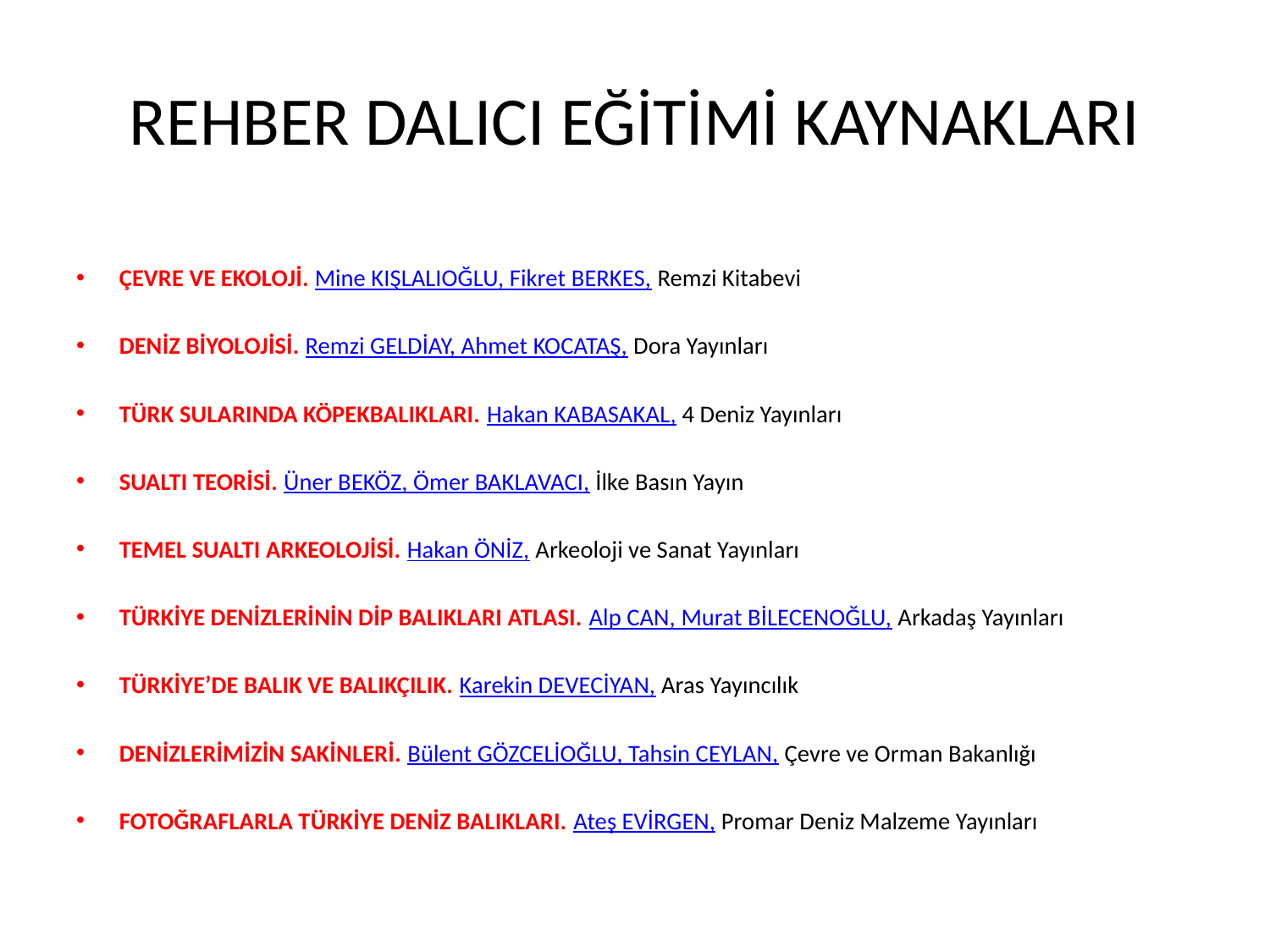

# REHBER DALICI EĞİTİMİ KAYNAKLARI

ÇEVRE VE EKOLOJİ. Mine KIŞLALIOĞLU, Fikret BERKES, Remzi Kitabevi

DENİZ BİYOLOJİSİ. Remzi GELDİAY, Ahmet KOCATAŞ, Dora Yayınları

TÜRK SULARINDA KÖPEKBALIKLARI. Hakan KABASAKAL, 4 Deniz Yayınları

SUALTI TEORİSİ. Üner BEKÖZ, Ömer BAKLAVACI, İlke Basın Yayın

TEMEL SUALTI ARKEOLOJİSİ. Hakan ÖNİZ, Arkeoloji ve Sanat Yayınları

TÜRKİYE DENİZLERİNİN DİP BALIKLARI ATLASI. Alp CAN, Murat BİLECENOĞLU, Arkadaş Yayınları

TÜRKİYE’DE BALIK VE BALIKÇILIK. Karekin DEVECİYAN, Aras Yayıncılık

DENİZLERİMİZİN SAKİNLERİ. Bülent GÖZCELİOĞLU, Tahsin CEYLAN, Çevre ve Orman Bakanlığı

FOTOĞRAFLARLA TÜRKİYE DENİZ BALIKLARI. Ateş EVİRGEN, Promar Deniz Malzeme Yayınları